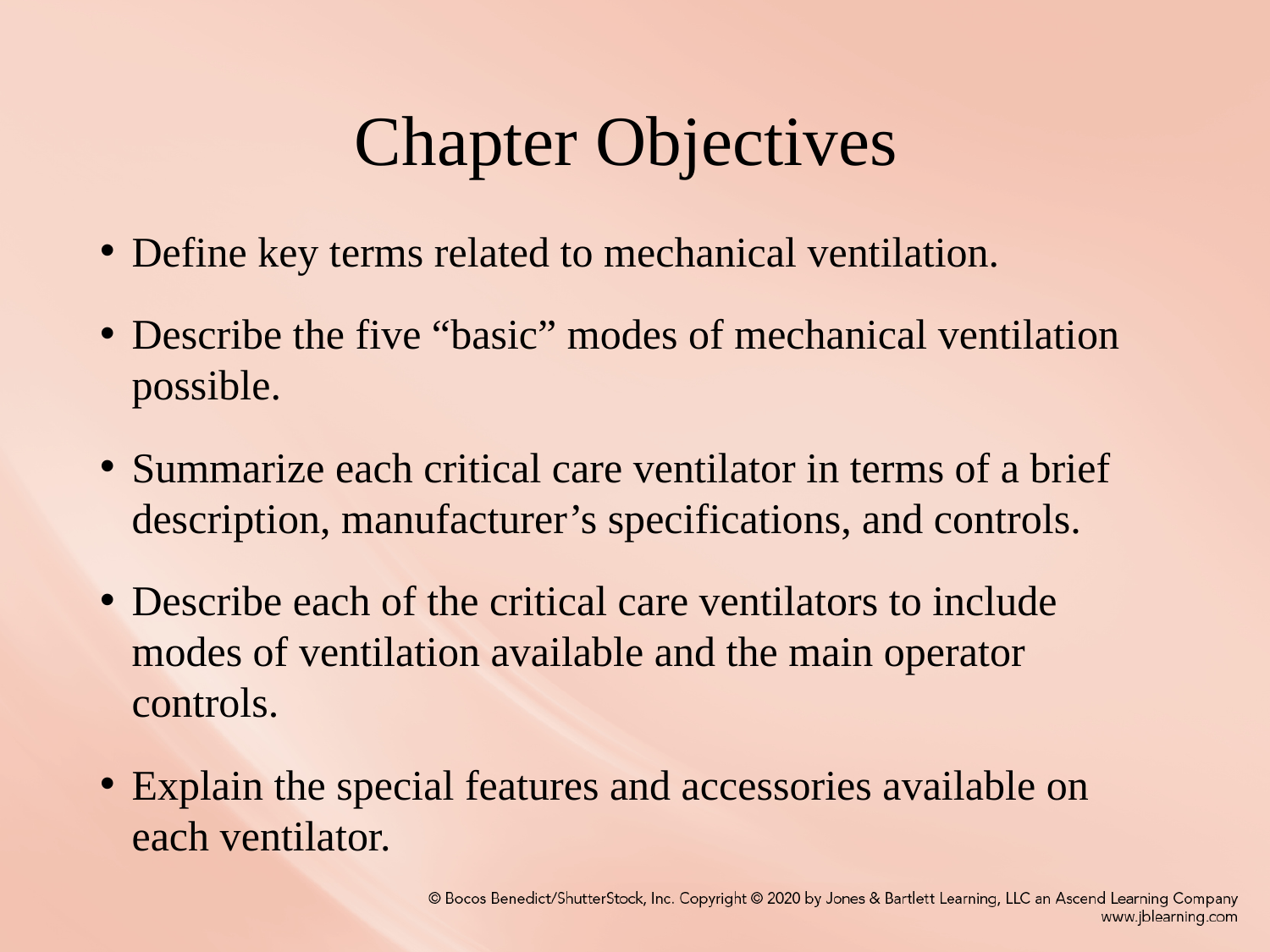

# Chapter Objectives
Define key terms related to mechanical ventilation.
Describe the five “basic” modes of mechanical ventilation possible.
Summarize each critical care ventilator in terms of a brief description, manufacturer’s specifications, and controls.
Describe each of the critical care ventilators to include modes of ventilation available and the main operator controls.
Explain the special features and accessories available on each ventilator.